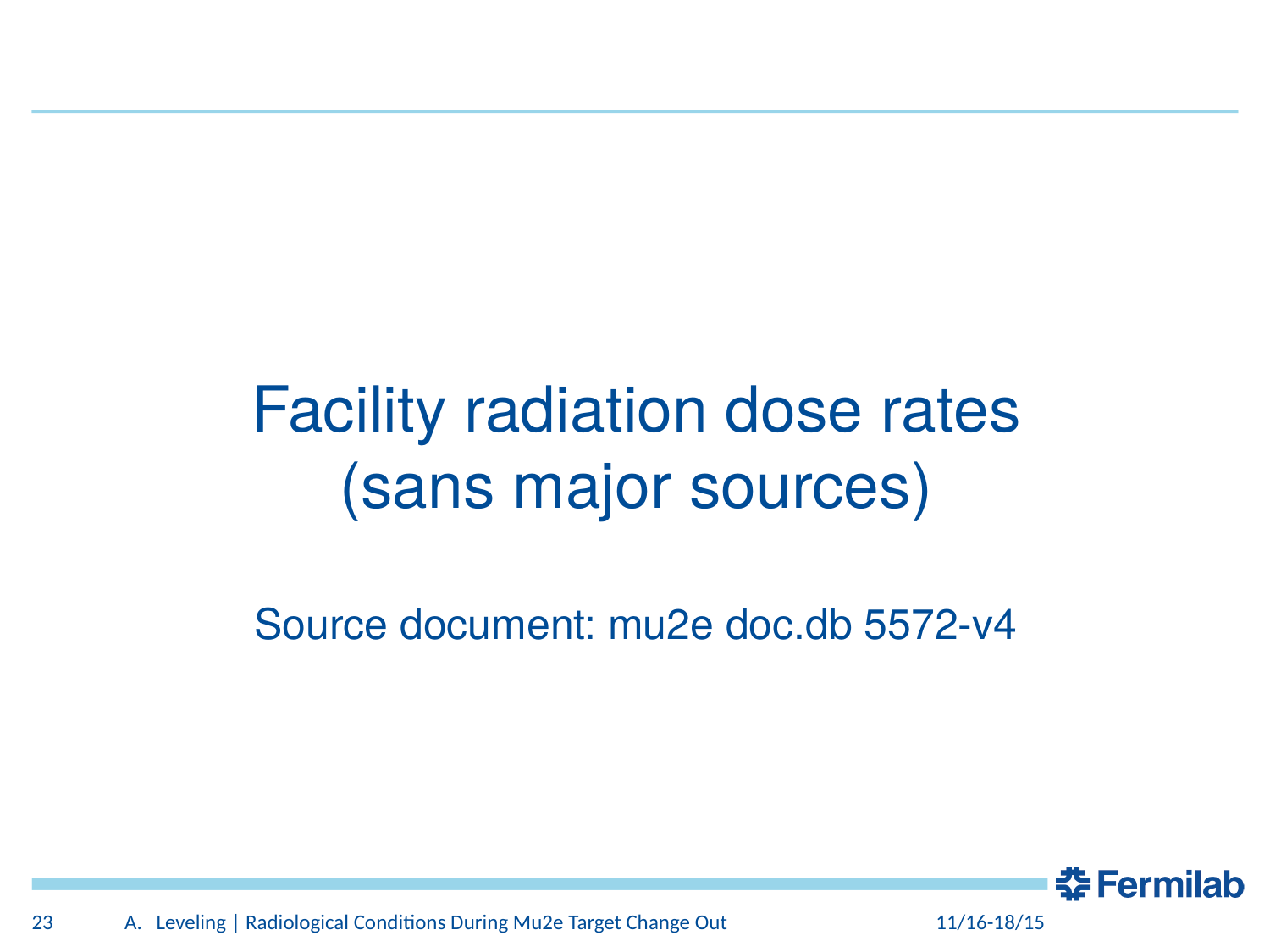

Facility radiation dose rates
(sans major sources)

Source document: mu2e doc.db 5572-v4
23
Leveling | Radiological Conditions During Mu2e Target Change Out
11/16-18/15